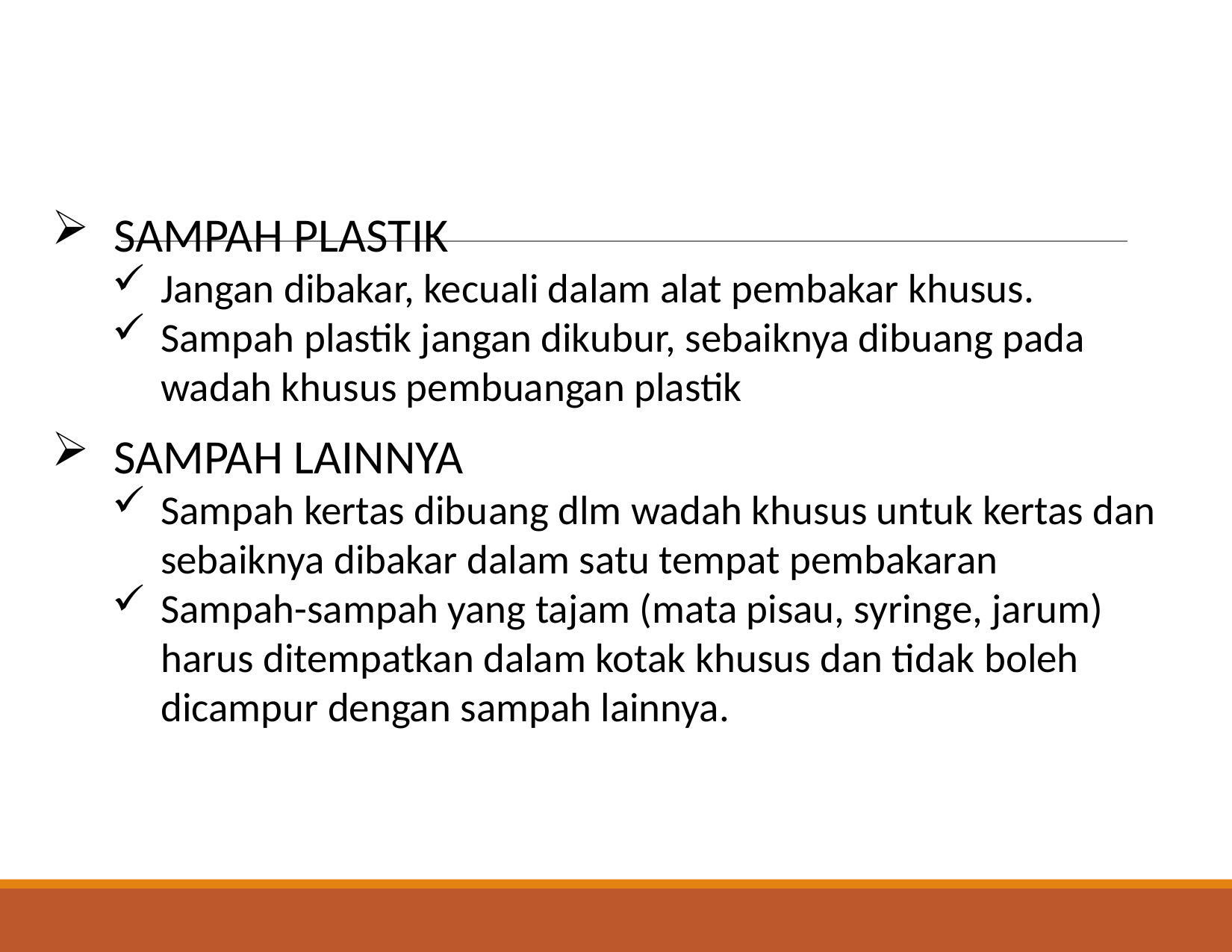

SAMPAH PLASTIK
Jangan dibakar, kecuali dalam alat pembakar khusus.
Sampah plastik jangan dikubur, sebaiknya dibuang pada wadah khusus pembuangan plastik
SAMPAH LAINNYA
Sampah kertas dibuang dlm wadah khusus untuk kertas dan sebaiknya dibakar dalam satu tempat pembakaran
Sampah-sampah yang tajam (mata pisau, syringe, jarum) harus ditempatkan dalam kotak khusus dan tidak boleh dicampur dengan sampah lainnya.